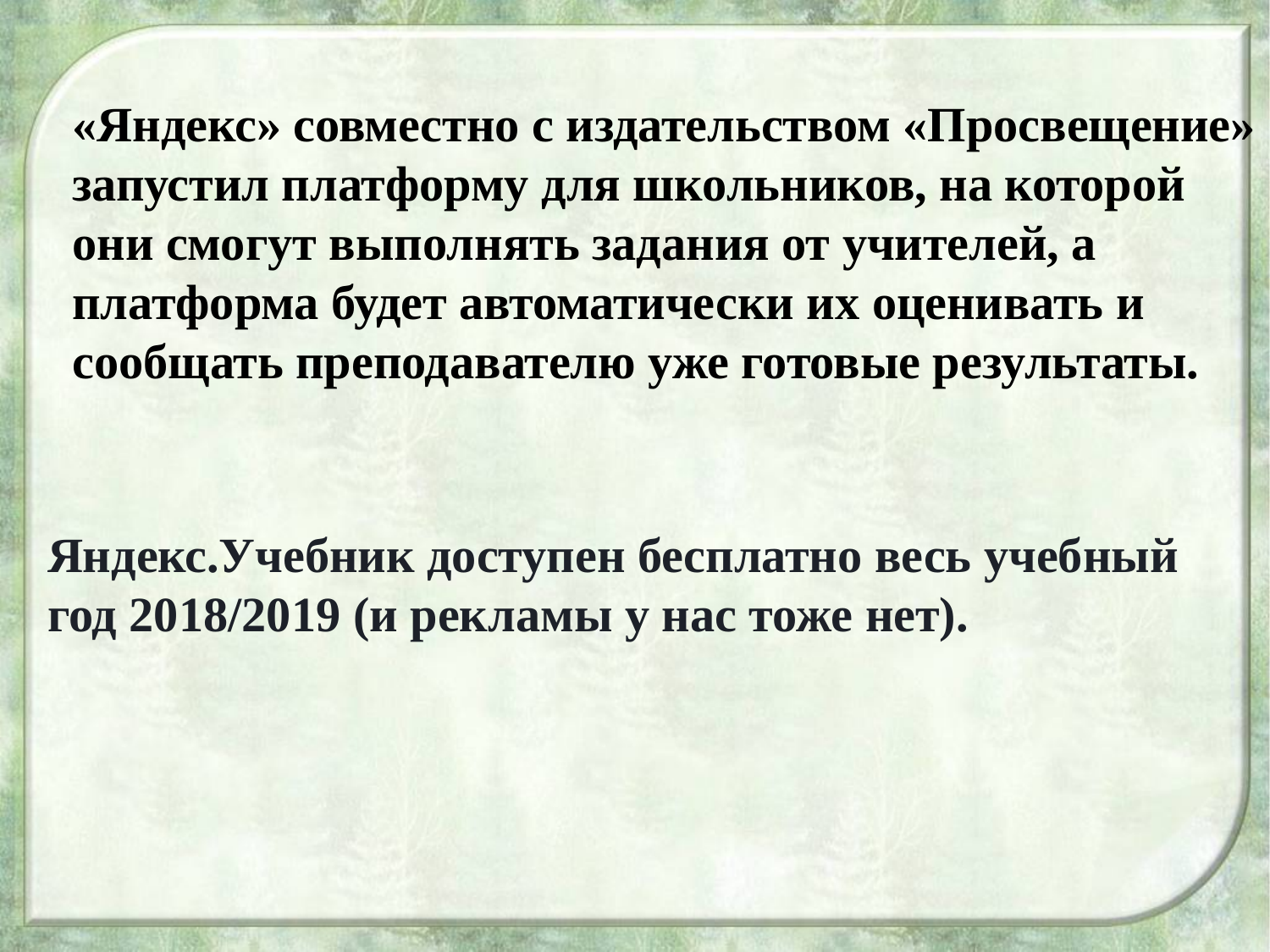

«Яндекс» совместно с издательством «Просвещение» запустил платформу для школьников, на которой они смогут выполнять задания от учителей, а платформа будет автоматически их оценивать и сообщать преподавателю уже готовые результаты.
Яндекс.Учебник доступен бесплатно весь учебный год 2018/2019 (и рекламы у нас тоже нет).